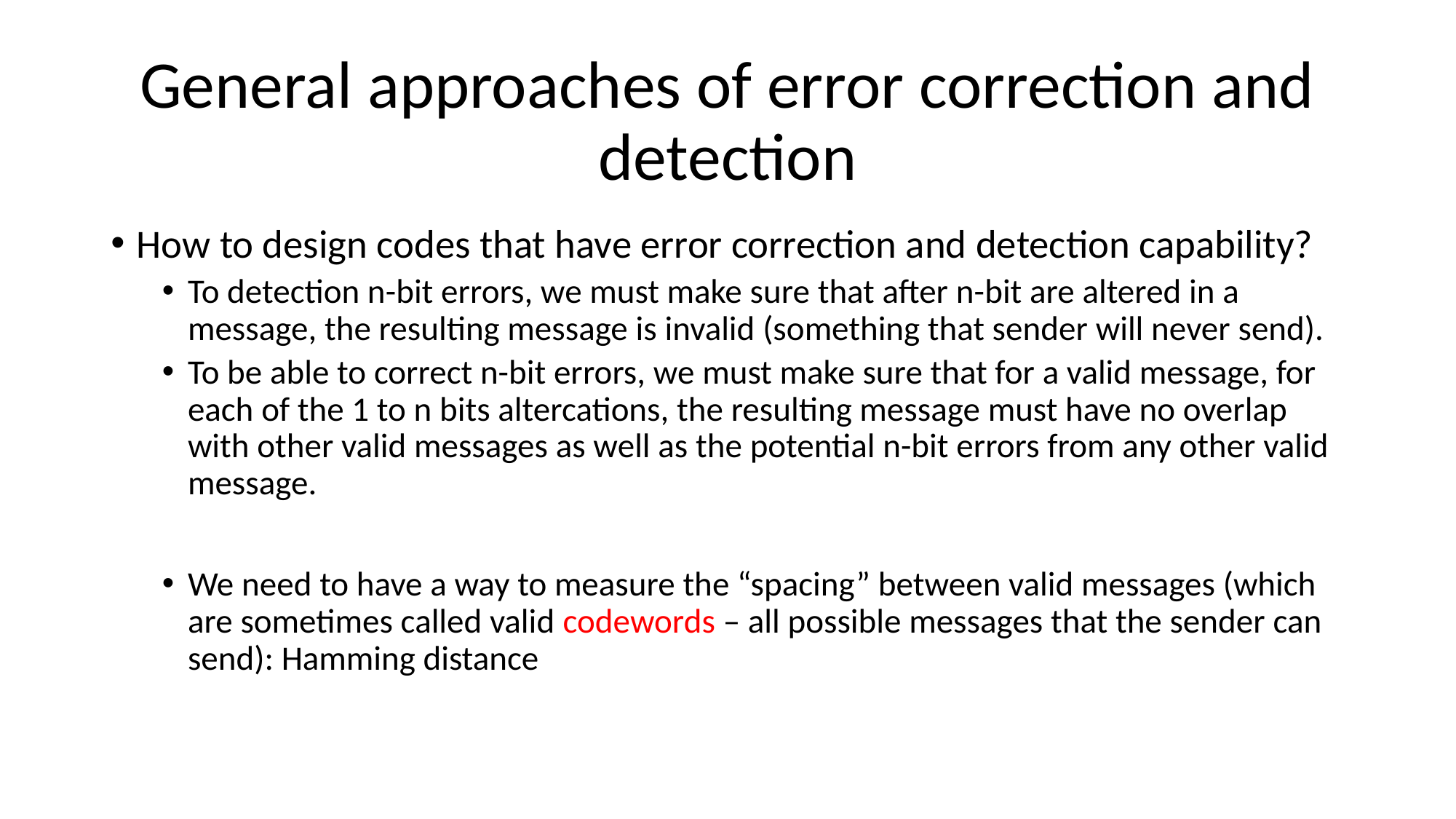

# General approaches of error correction and detection
How to design codes that have error correction and detection capability?
To detection n-bit errors, we must make sure that after n-bit are altered in a message, the resulting message is invalid (something that sender will never send).
To be able to correct n-bit errors, we must make sure that for a valid message, for each of the 1 to n bits altercations, the resulting message must have no overlap with other valid messages as well as the potential n-bit errors from any other valid message.

We need to have a way to measure the “spacing” between valid messages (which are sometimes called valid codewords – all possible messages that the sender can send): Hamming distance